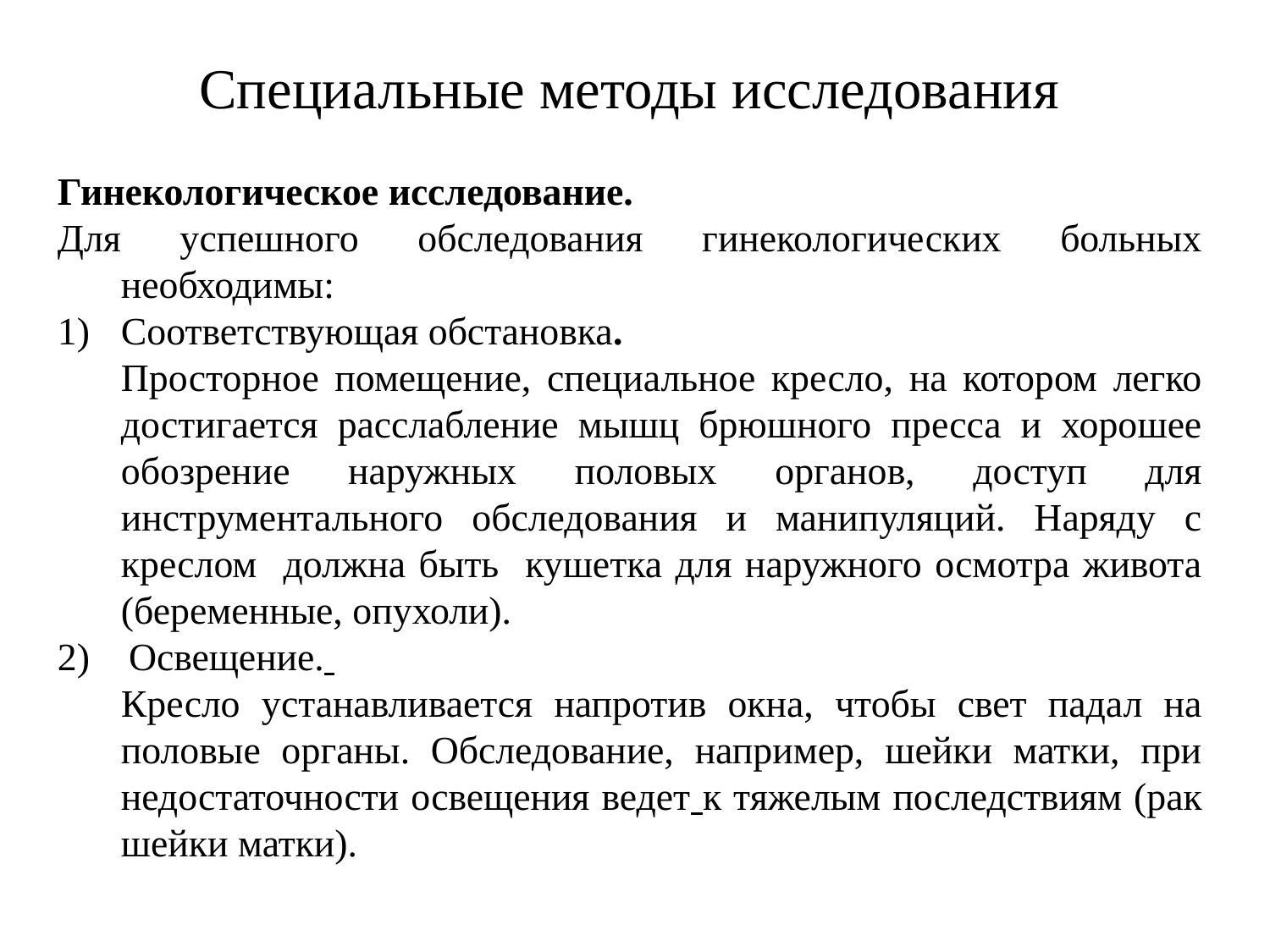

Специальные методы исследования

Гинекологическое исследование.
Для успешного обследования гинекологических больных необходимы:
Соответствующая обстановка.
	Просторное помещение, специальное кресло, на котором легко достигается расслабление мышц брюшного пресса и хорошее обозрение наружных половых органов, доступ для инструментального обследования и манипуляций. Наряду с креслом  должна быть  кушетка для наружного осмотра живота (беременные, опухоли).
2)    Освещение.
	Кресло устанавливается напротив окна, чтобы свет падал на половые органы. Обследование, например, шейки матки, при недостаточности освещения ведет к тяжелым последствиям (рак шейки матки).